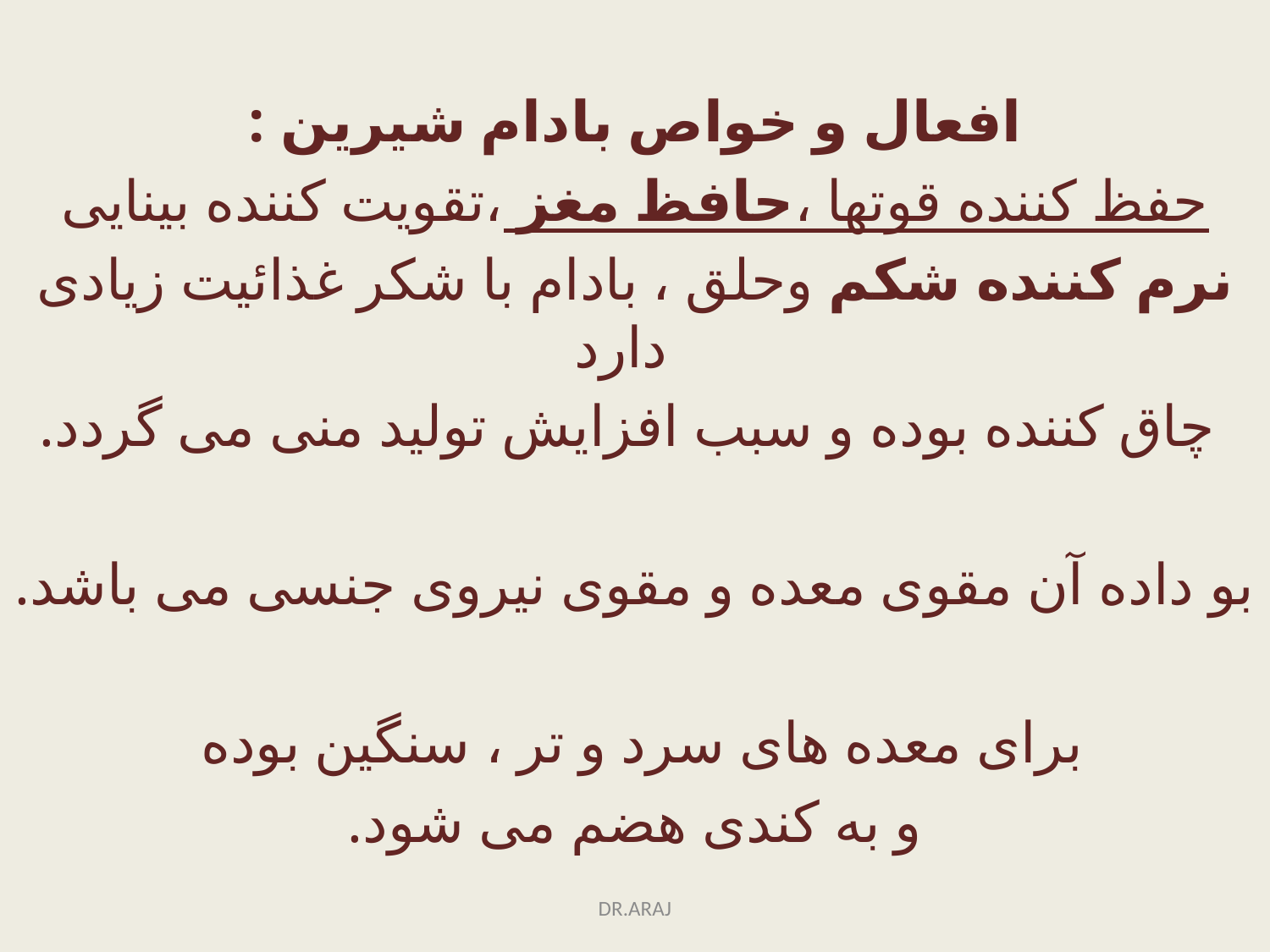

افعال و خواص بادام شیرین :
حفظ کننده قوتها ،حافظ مغز ،تقویت کننده بینایی
نرم کننده شکم وحلق ، بادام با شکر غذائیت زیادی دارد
 چاق کننده بوده و سبب افزایش تولید منی می گردد.

بو داده آن مقوی معده و مقوی نیروی جنسی می باشد.

برای معده های سرد و تر ، سنگین بوده
و به کندی هضم می شود.

DR.ARAJ